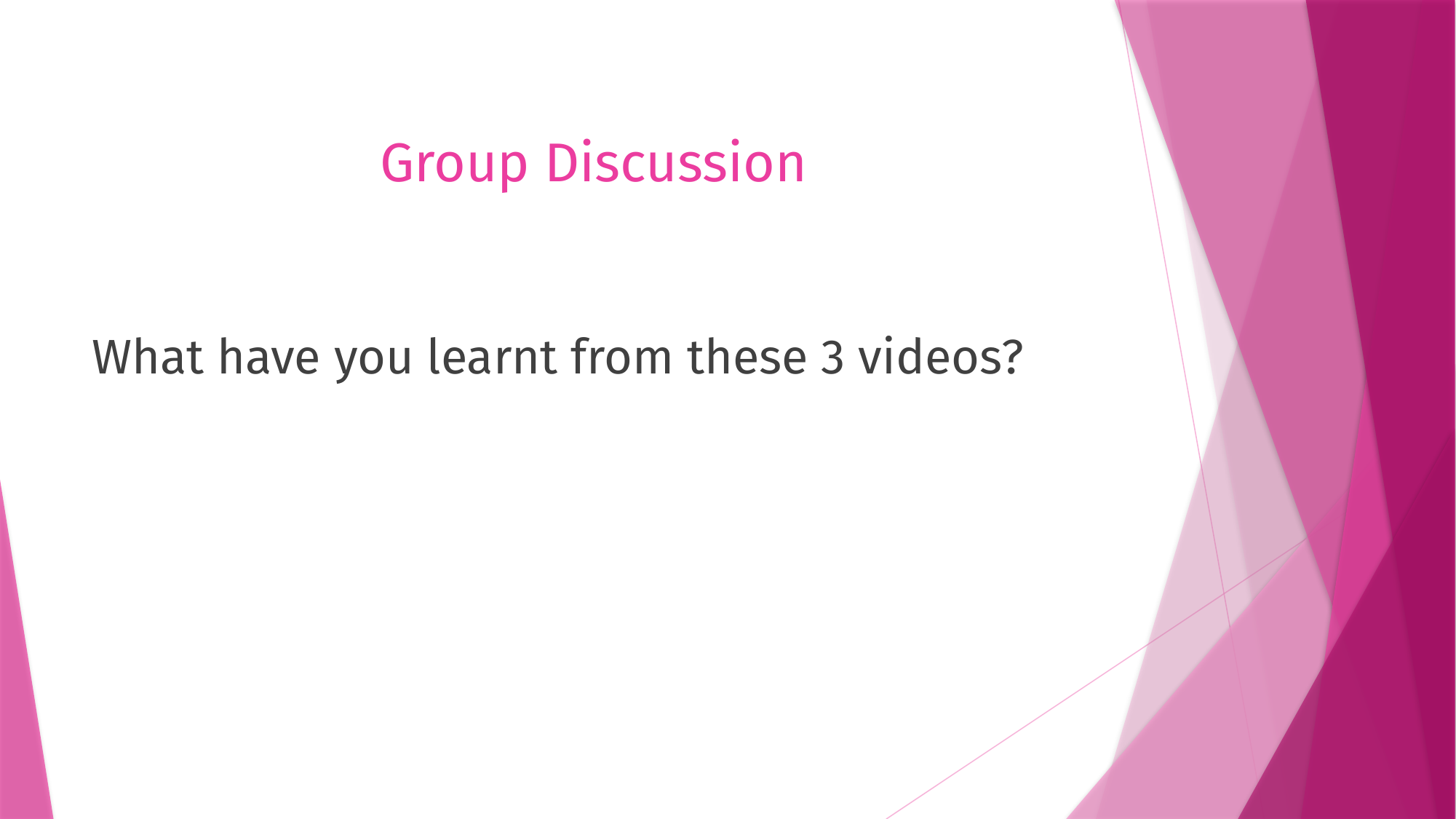

# Group Discussion
What have you learnt from these 3 videos?